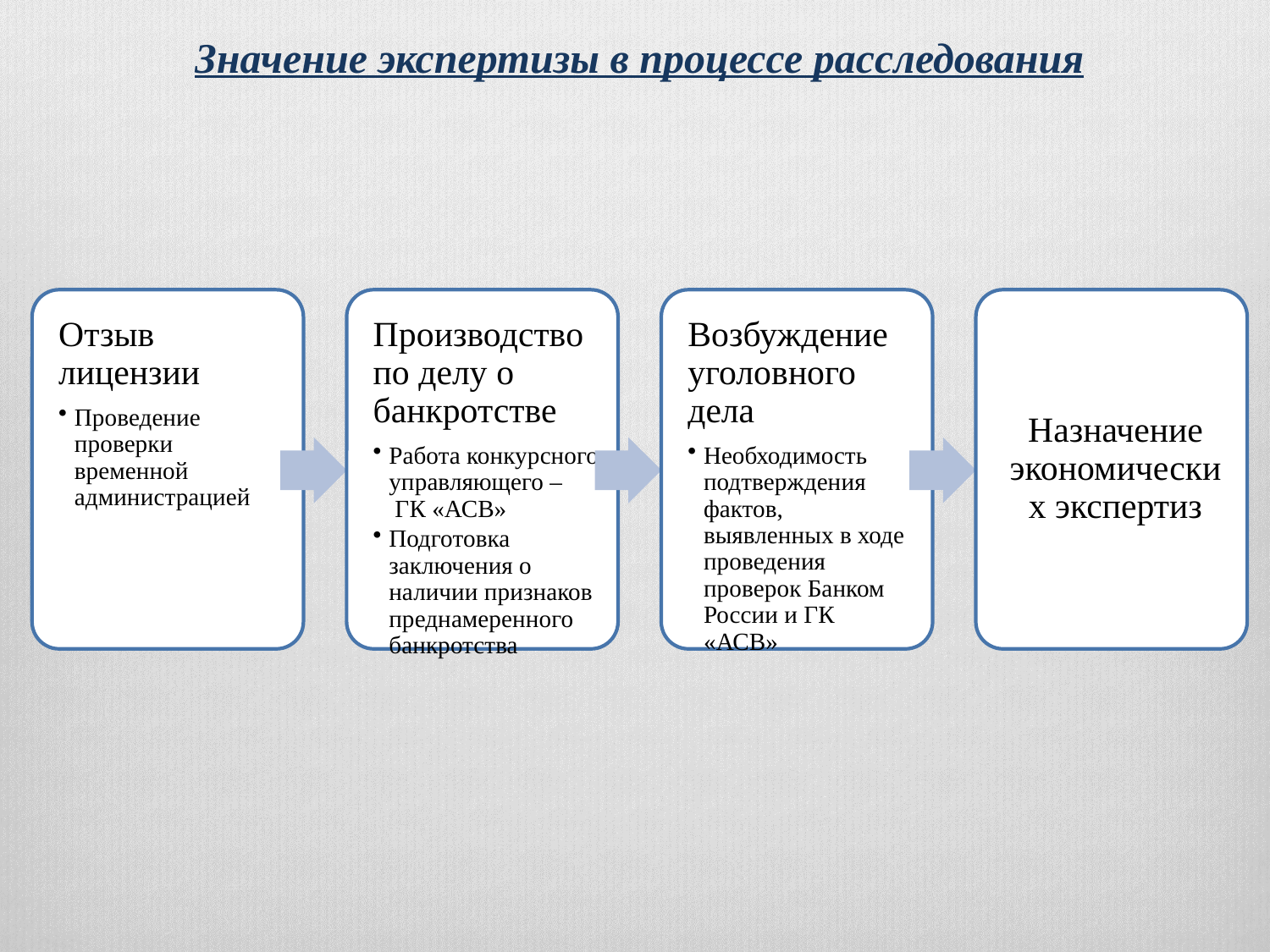

Значение экспертизы в процессе расследования
Отзыв лицензии
Проведение проверки временной администрацией

Производство по делу о банкротстве
Работа конкурсного управляющего –        ГК «АСВ»
Подготовка заключения о наличии признаков преднамеренного банкротства

Возбуждение уголовного дела
Необходимость подтверждения фактов, выявленных в ходе проведения проверок Банком России и ГК «АСВ»

Назначение экономических экспертиз